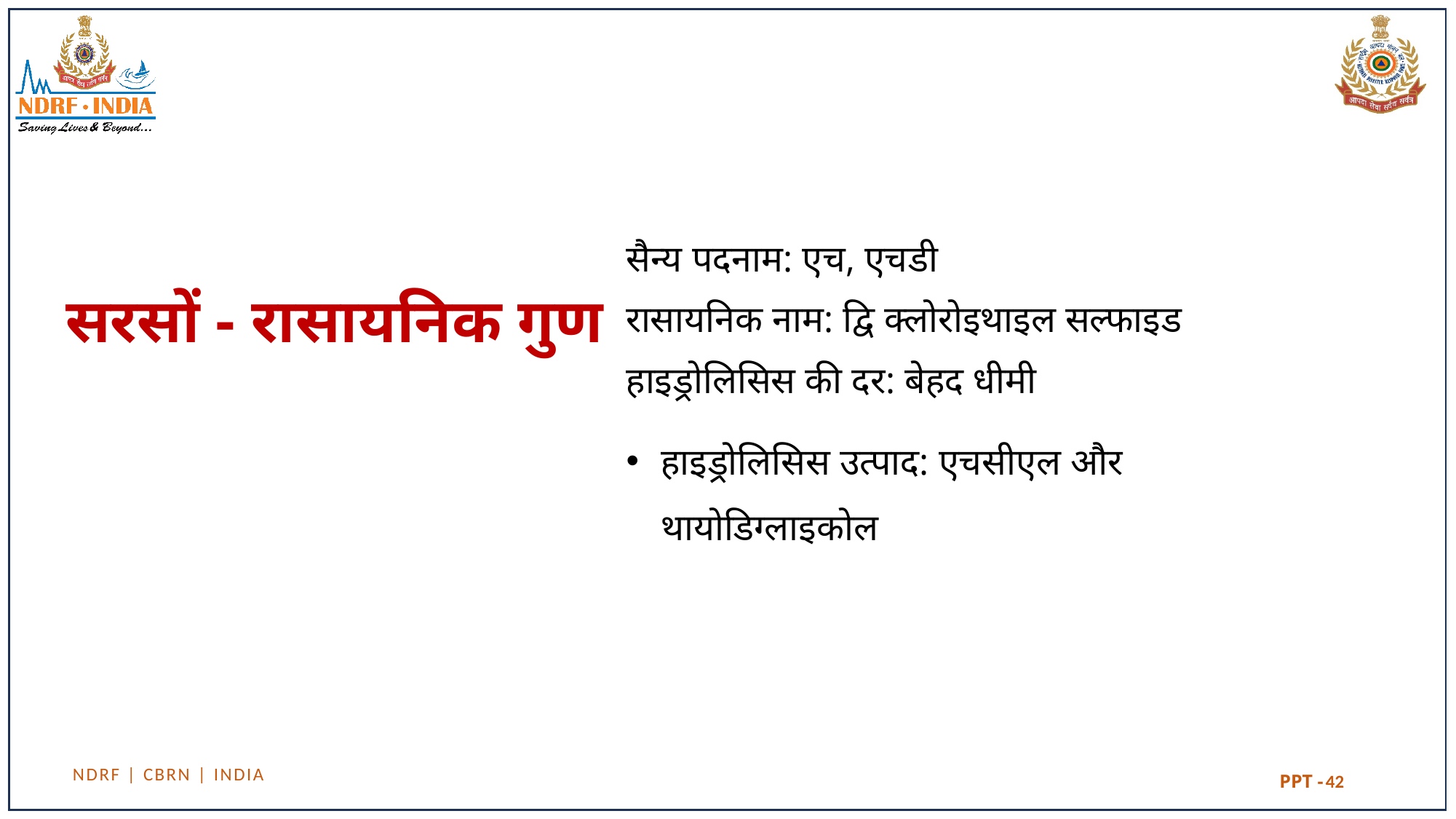

सैन्य पदनाम: एच, एचडी
रासायनिक नाम: द्वि क्लोरोइथाइल सल्फाइड
हाइड्रोलिसिस की दर: बेहद धीमी
हाइड्रोलिसिस उत्पाद: एचसीएल और थायोडिग्लाइकोल
# सरसों - रासायनिक गुण

42